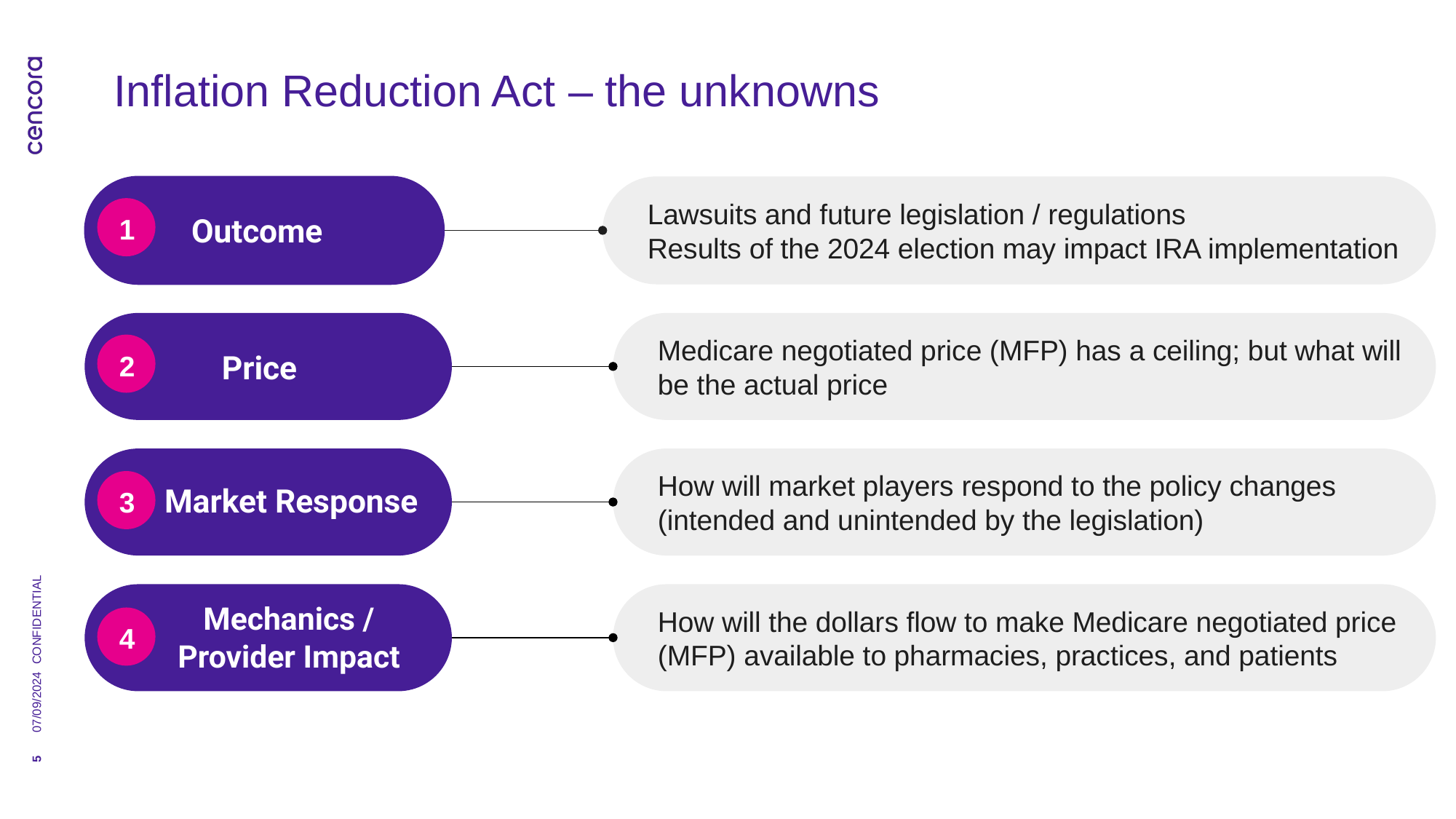

Inflation Reduction Act – the unknowns

Lawsuits and future legislation / regulations
Results of the 2024 election may impact IRA implementation
Outcome
1
Medicare negotiated price (MFP) has a ceiling; but what will be the actual price

Price
2

How will market players respond to the policy changes (intended and unintended by the legislation)
Market Response
3
CONFIDENTIAL
How will the dollars flow to make Medicare negotiated price (MFP) available to pharmacies, practices, and patients

Mechanics / Provider Impact
4
07/09/2024
5